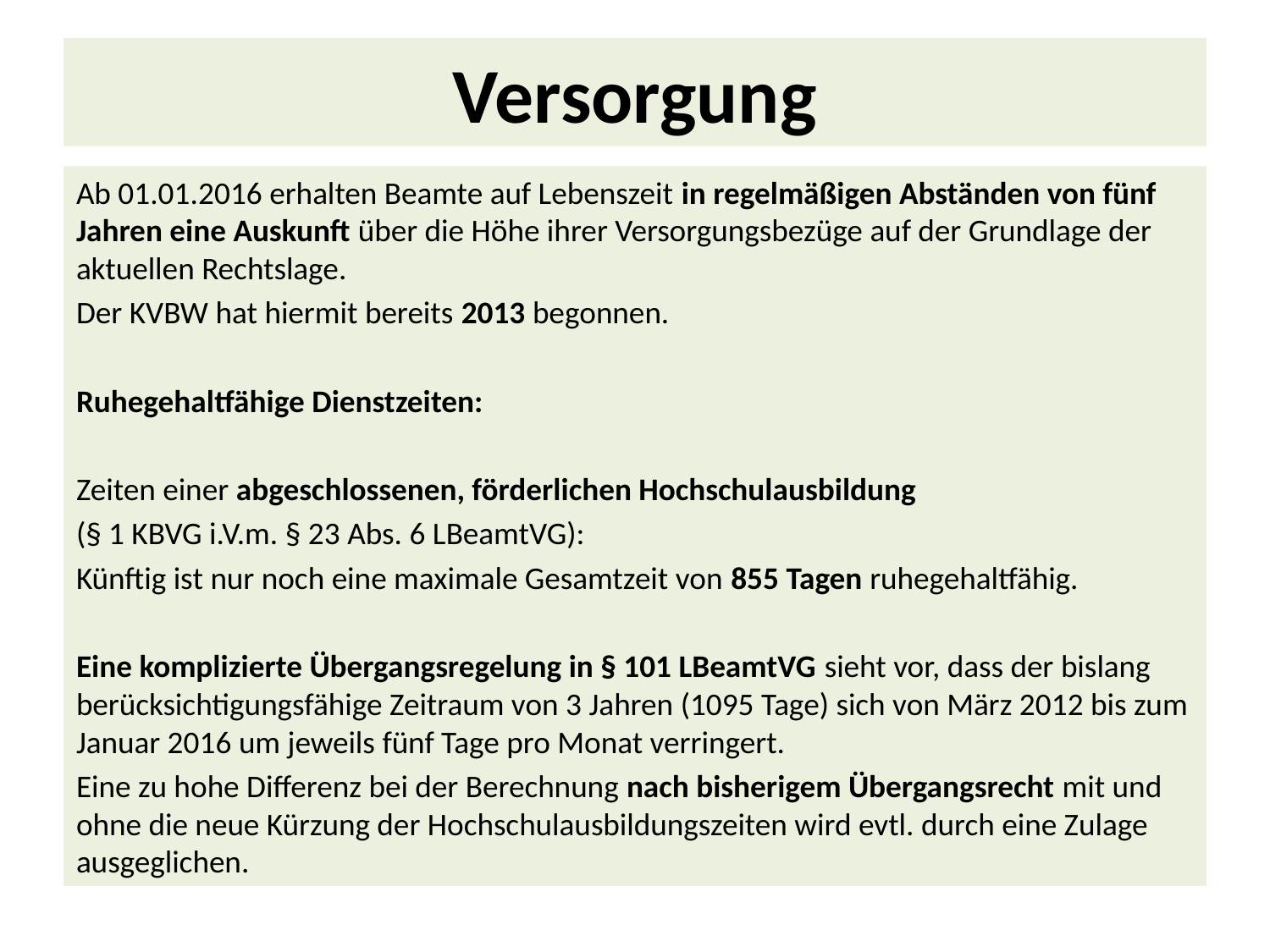

# Versorgung
Ab 01.01.2016 erhalten Beamte auf Lebenszeit in regelmäßigen Abständen von fünf Jahren eine Auskunft über die Höhe ihrer Versorgungsbezüge auf der Grundlage der aktuellen Rechtslage.
Der KVBW hat hiermit bereits 2013 begonnen.

Ruhegehaltfähige Dienstzeiten:

Zeiten einer abgeschlossenen, förderlichen Hochschulausbildung
(§ 1 KBVG i.V.m. § 23 Abs. 6 LBeamtVG):
Künftig ist nur noch eine maximale Gesamtzeit von 855 Tagen ruhegehaltfähig.

Eine komplizierte Übergangsregelung in § 101 LBeamtVG sieht vor, dass der bislang berücksichtigungsfähige Zeitraum von 3 Jahren (1095 Tage) sich von März 2012 bis zum Januar 2016 um jeweils fünf Tage pro Monat verringert.
Eine zu hohe Differenz bei der Berechnung nach bisherigem Übergangsrecht mit und ohne die neue Kürzung der Hochschulausbildungszeiten wird evtl. durch eine Zulage ausgeglichen.